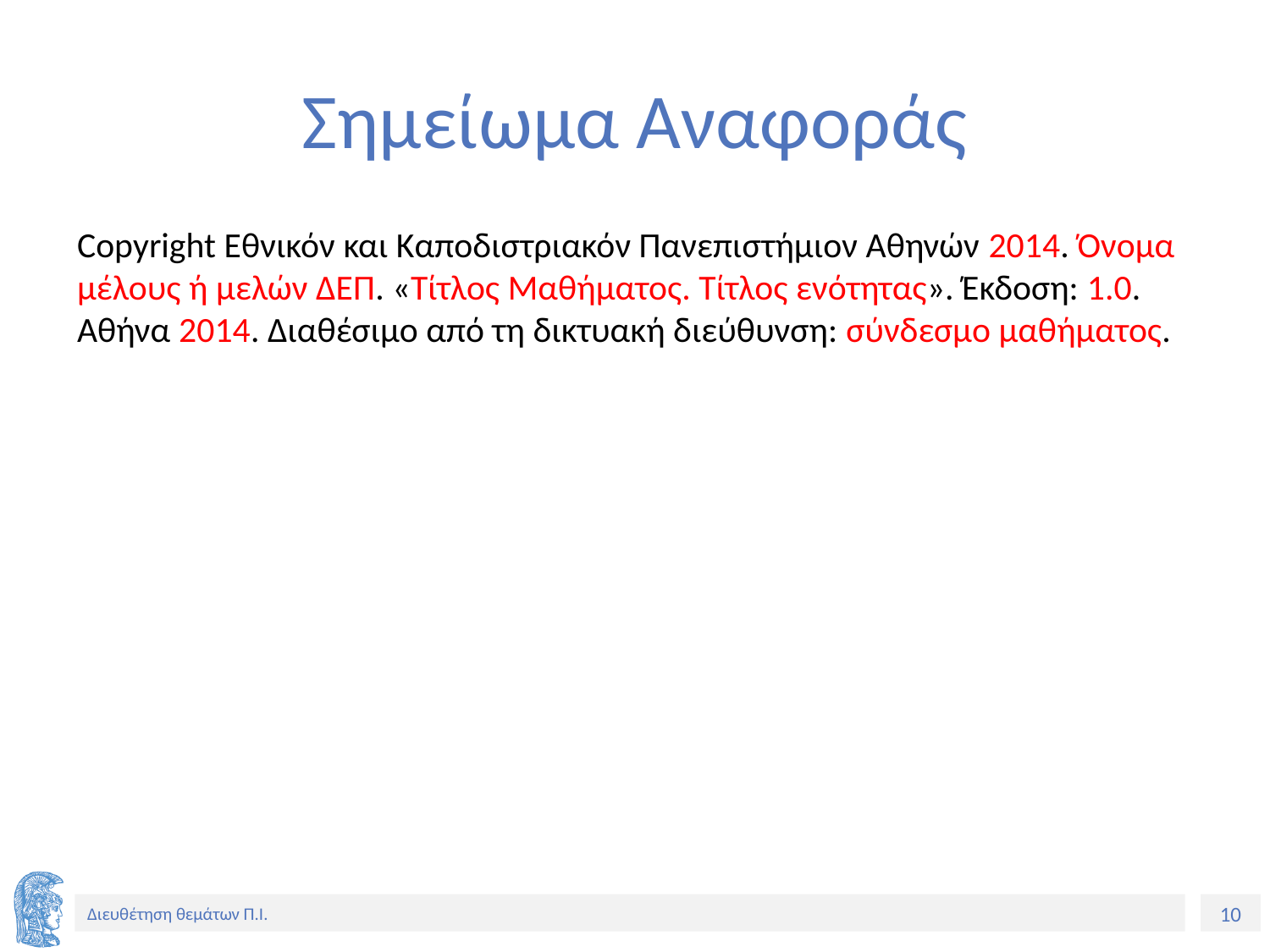

# Σημείωμα Αναφοράς
Copyright Εθνικόν και Καποδιστριακόν Πανεπιστήμιον Αθηνών 2014. Όνομα μέλους ή μελών ΔΕΠ. «Τίτλος Μαθήματος. Τίτλος ενότητας». Έκδοση: 1.0. Αθήνα 2014. Διαθέσιμο από τη δικτυακή διεύθυνση: σύνδεσμο μαθήματος.